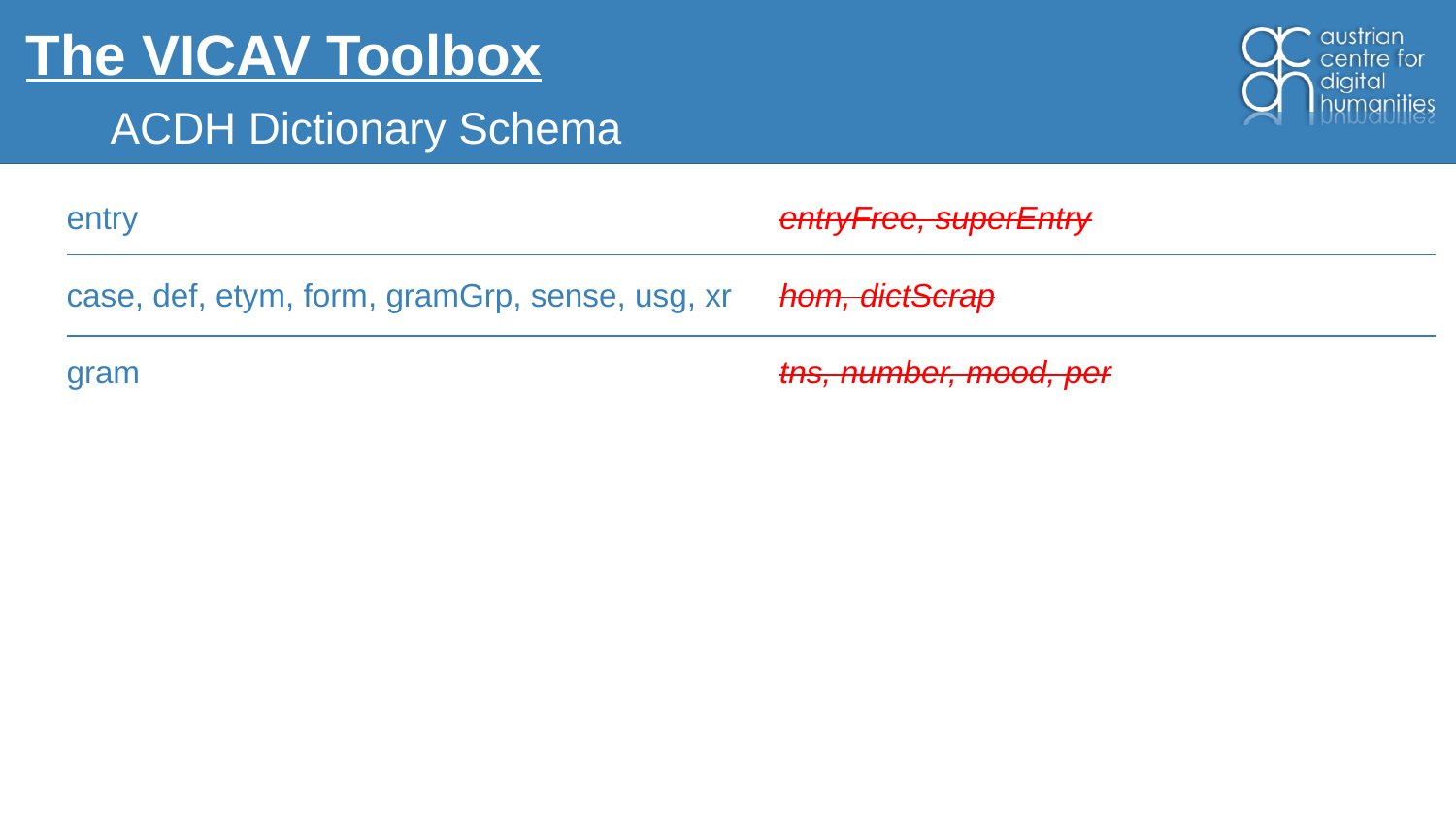

# The VICAV Toolbox
ACDH Dictionary Schema
entryFree, superEntry

hom, dictScrap

tns, number, mood, per

entry

case, def, etym, form, gramGrp, sense, usg, xr

gram